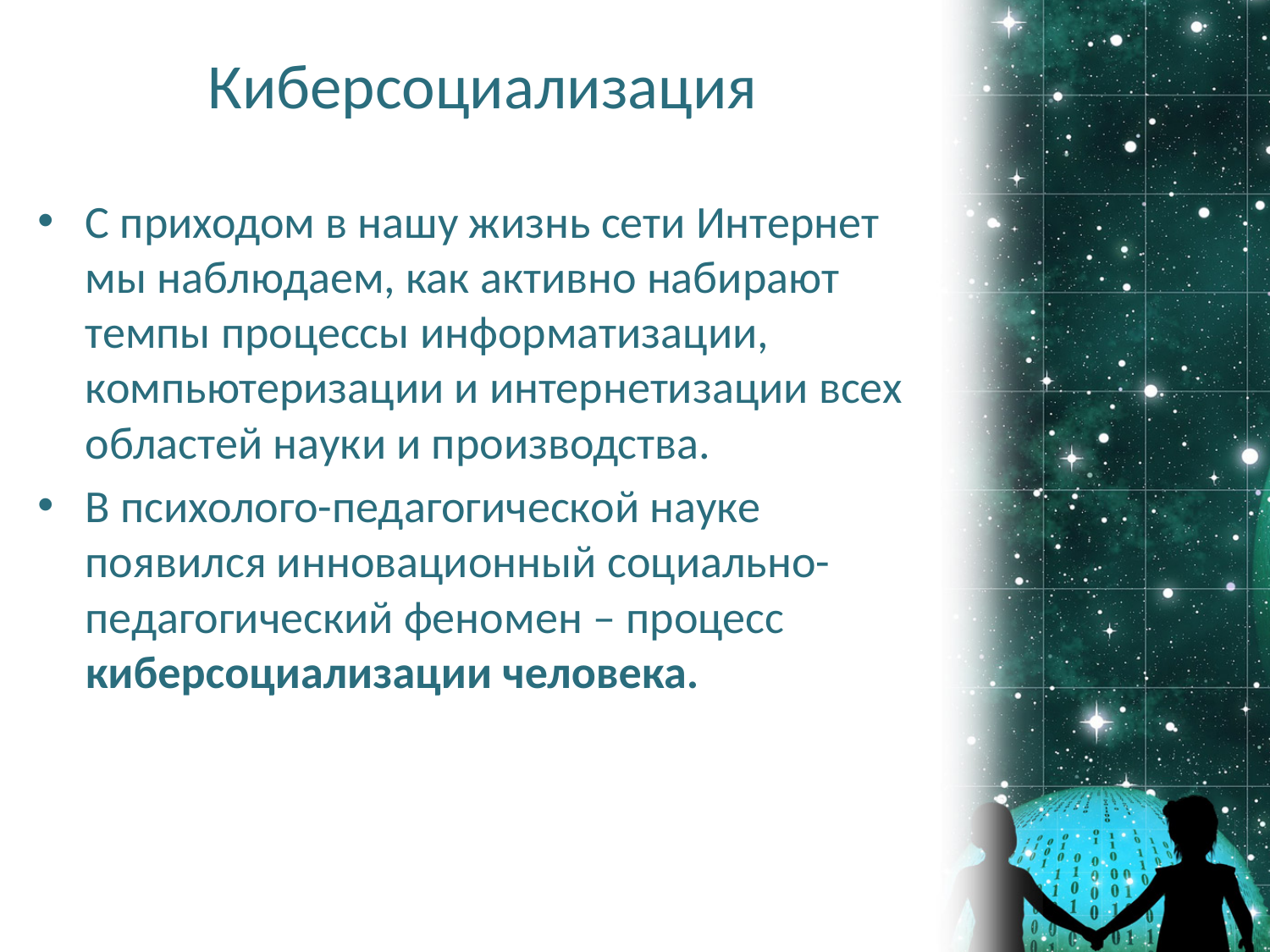

# Киберсоциализация
С приходом в нашу жизнь сети Интернет мы наблюдаем, как активно набирают темпы процессы информатизации, компьютеризации и интернетизации всех областей науки и производства.
В психолого-педагогической науке появился инновационный социально-педагогический феномен – процесс киберсоциализации человека.